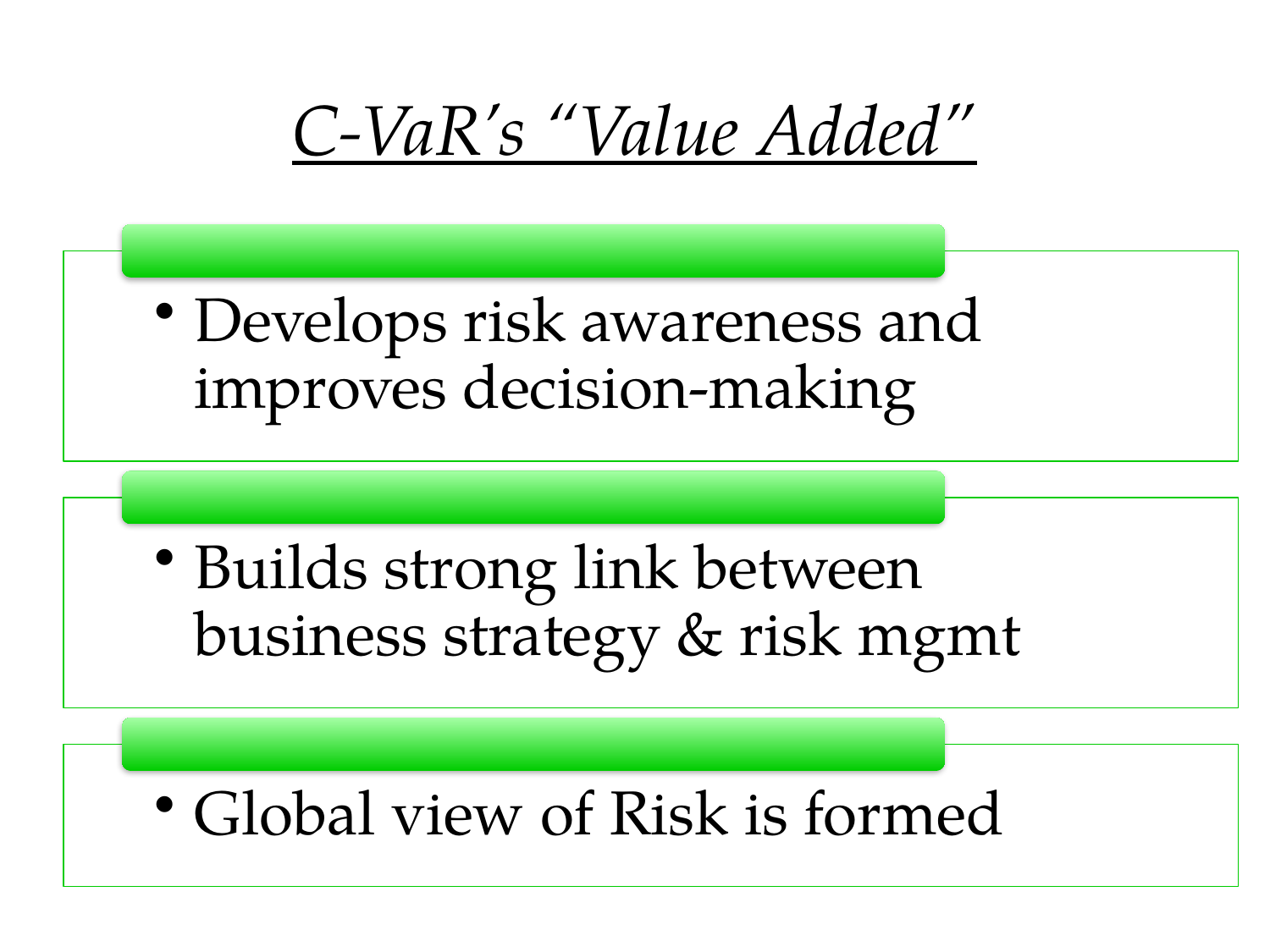

# C-VaR’s “Value Added”
Develops risk awareness and improves decision-making

Builds strong link between business strategy & risk mgmt

Global view of Risk is formed